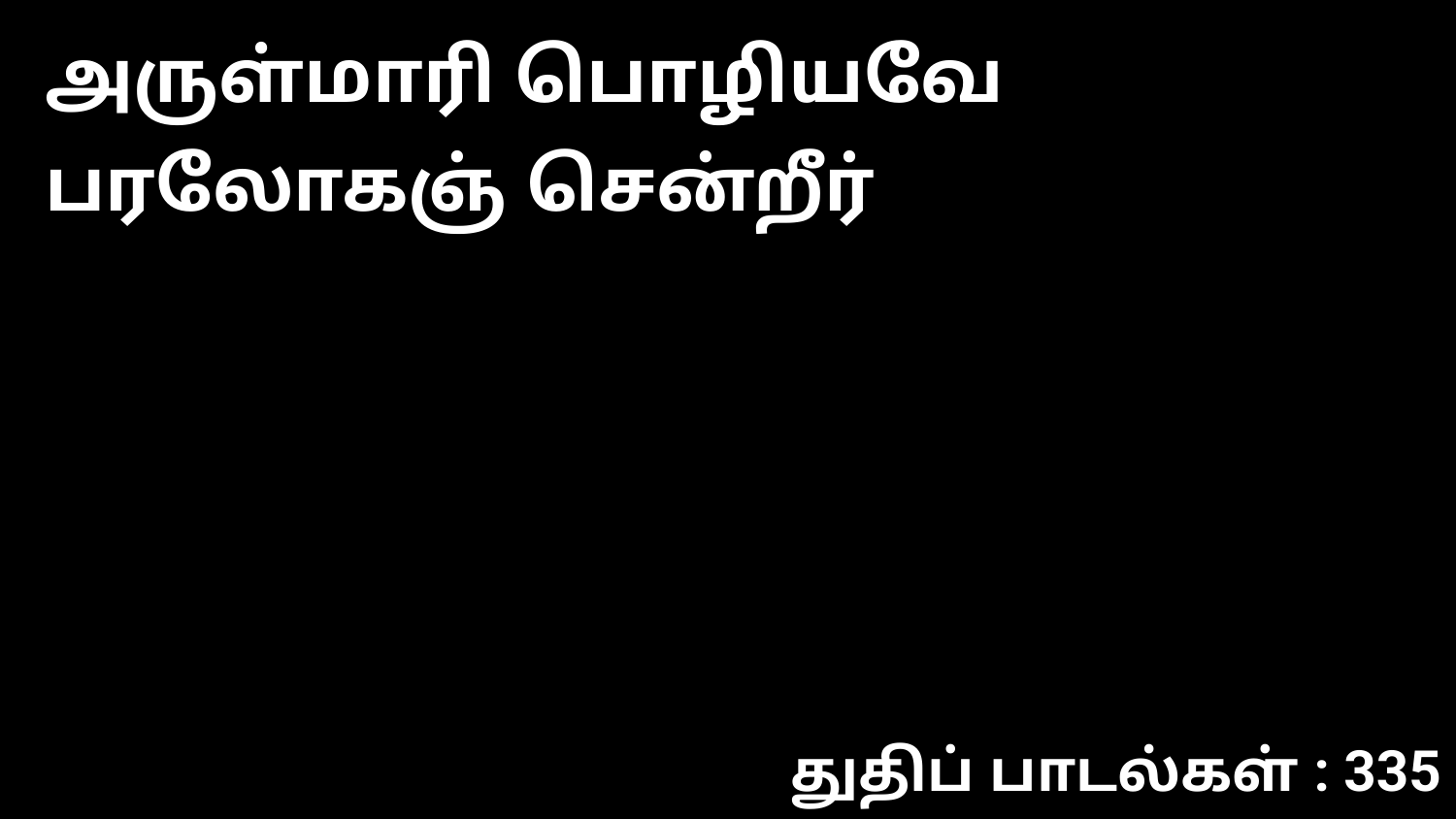

அருள்மாரி பொழியவே பரலோகஞ் சென்றீர்
துதிப் பாடல்கள் : 335